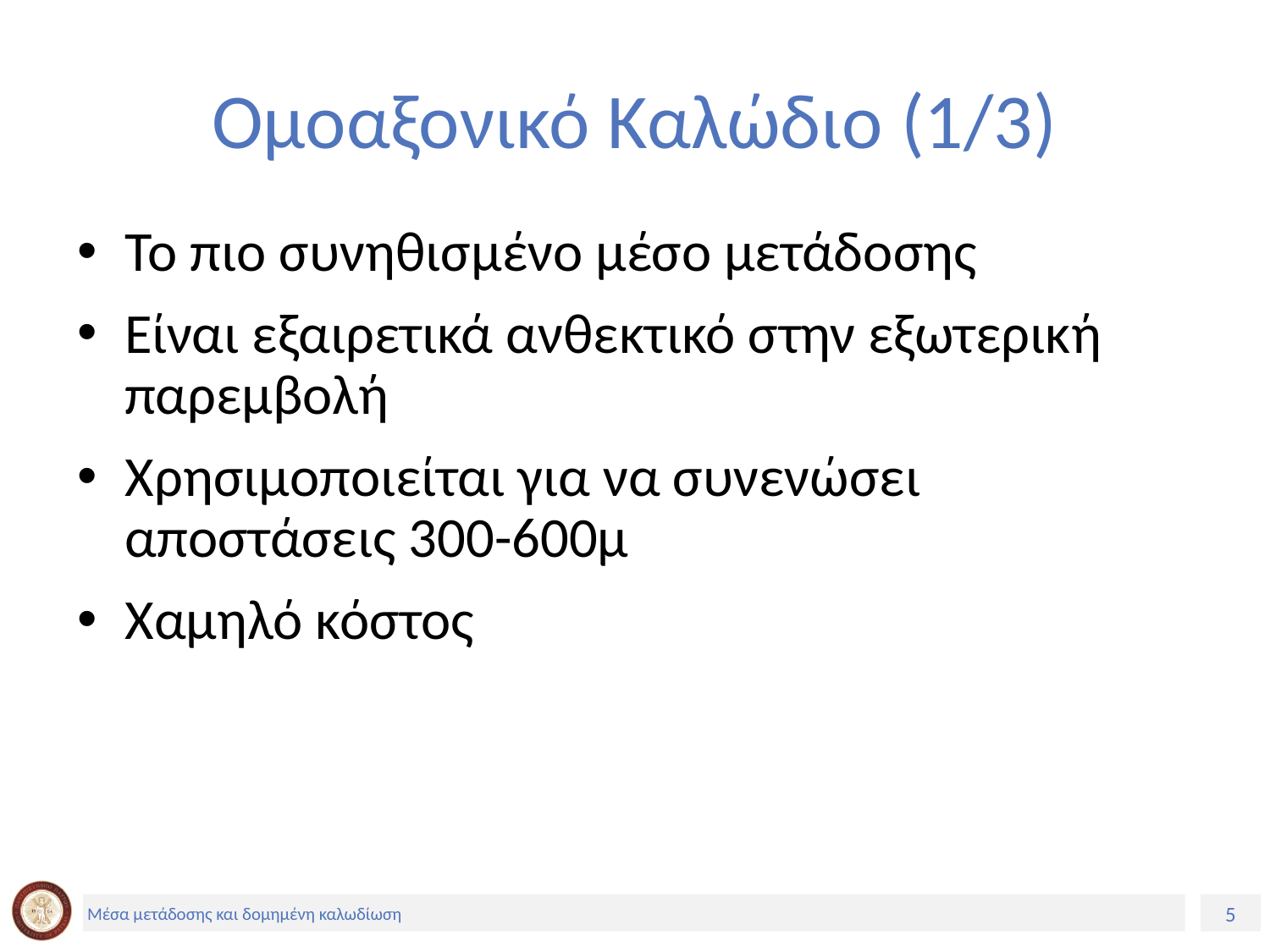

# Ομοαξονικό Καλώδιο (1/3)
Το πιο συνηθισμένο μέσο μετάδοσης
Είναι εξαιρετικά ανθεκτικό στην εξωτερική παρεμβολή
Χρησιμοποιείται για να συνενώσει αποστάσεις 300-600μ
Χαμηλό κόστος